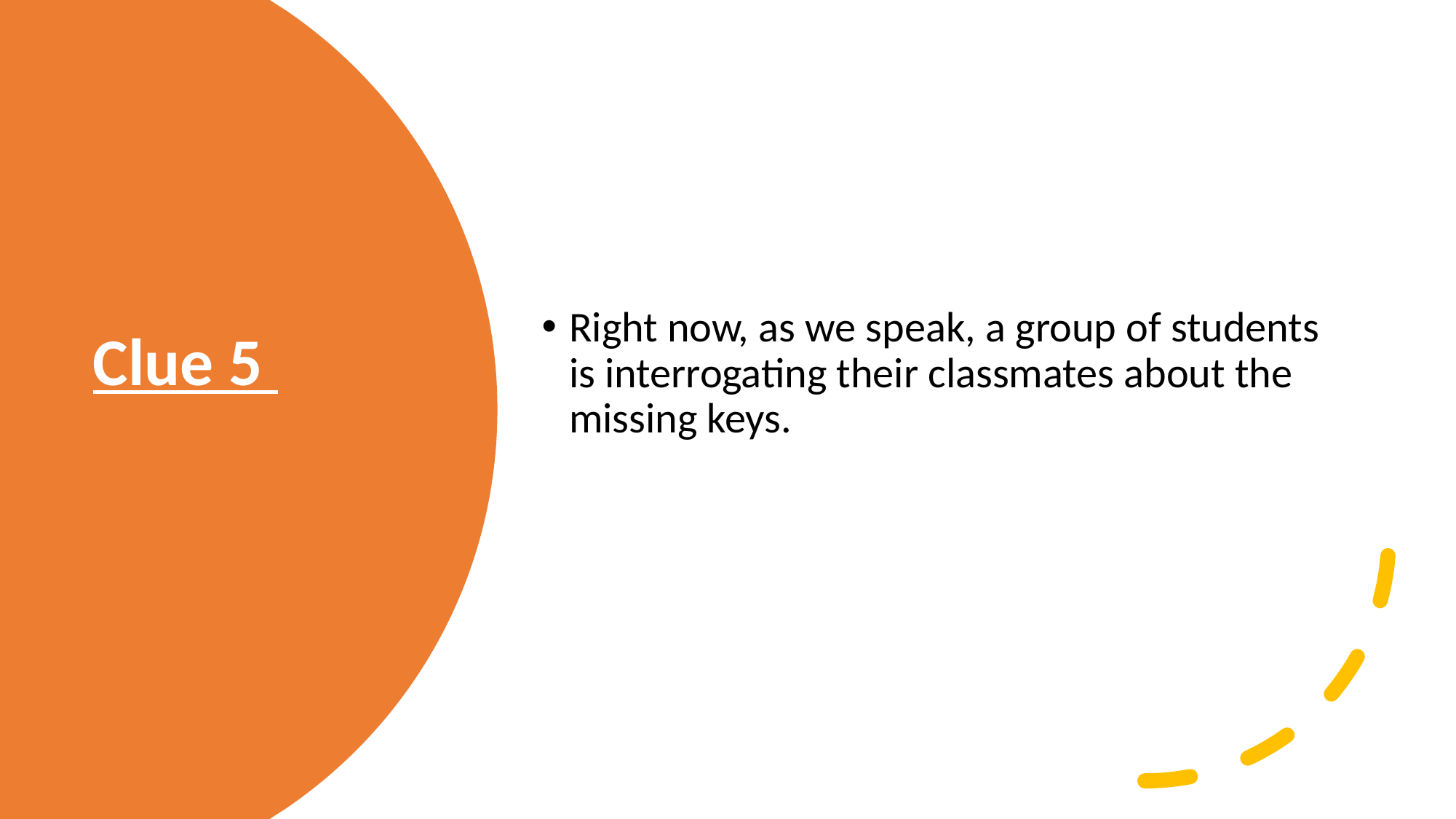

Right now, as we speak, a group of students is interrogating their classmates about the missing keys.

# Clue 5